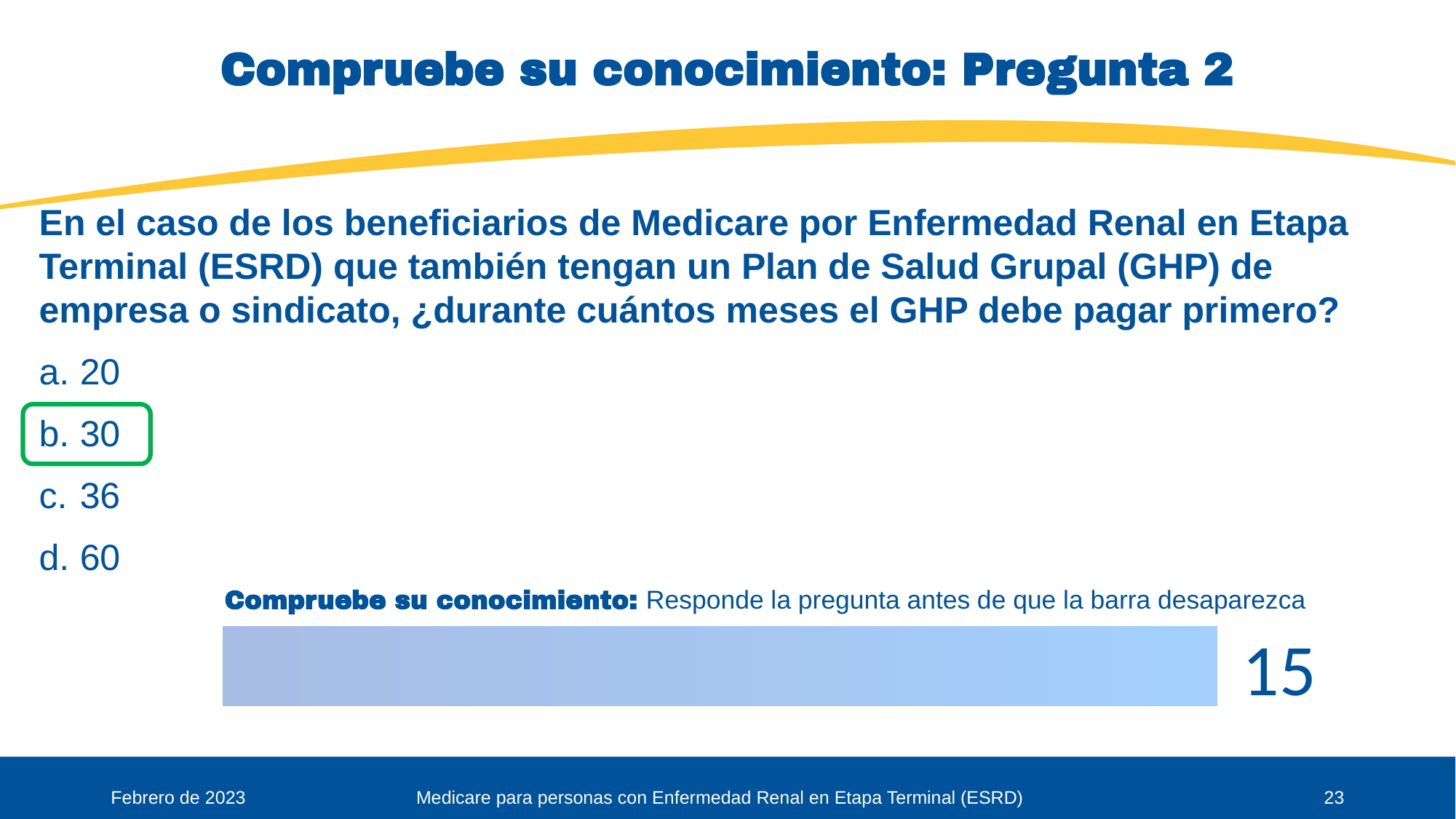

# Compruebe su conocimiento: Pregunta 2
En el caso de los beneficiarios de Medicare por Enfermedad Renal en Etapa Terminal (ESRD) que también tengan un Plan de Salud Grupal (GHP) de empresa o sindicato, ¿durante cuántos meses el GHP debe pagar primero?
20
30
36
60

Compruebe su conocimiento: Responde la pregunta antes de que la barra desaparezca
Febrero de 2023
23
Medicare para personas con Enfermedad Renal en Etapa Terminal (ESRD)